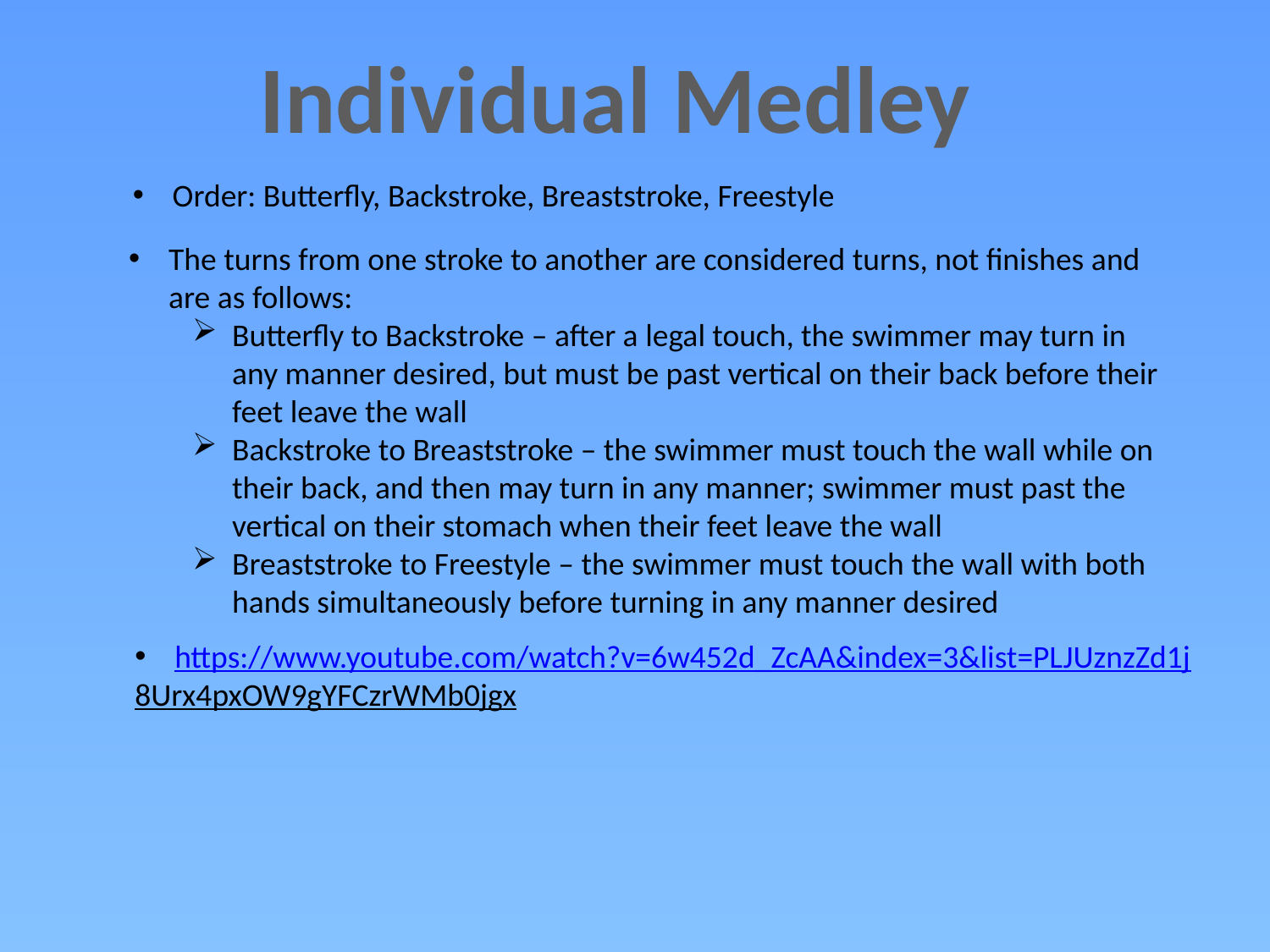

Individual Medley
Order: Butterfly, Backstroke, Breaststroke, Freestyle
The turns from one stroke to another are considered turns, not finishes and are as follows:
Butterfly to Backstroke – after a legal touch, the swimmer may turn in any manner desired, but must be past vertical on their back before their feet leave the wall
Backstroke to Breaststroke – the swimmer must touch the wall while on their back, and then may turn in any manner; swimmer must past the vertical on their stomach when their feet leave the wall
Breaststroke to Freestyle – the swimmer must touch the wall with both hands simultaneously before turning in any manner desired
https://www.youtube.com/watch?v=6w452d_ZcAA&index=3&list=PLJUznzZd1j
8Urx4pxOW9gYFCzrWMb0jgx